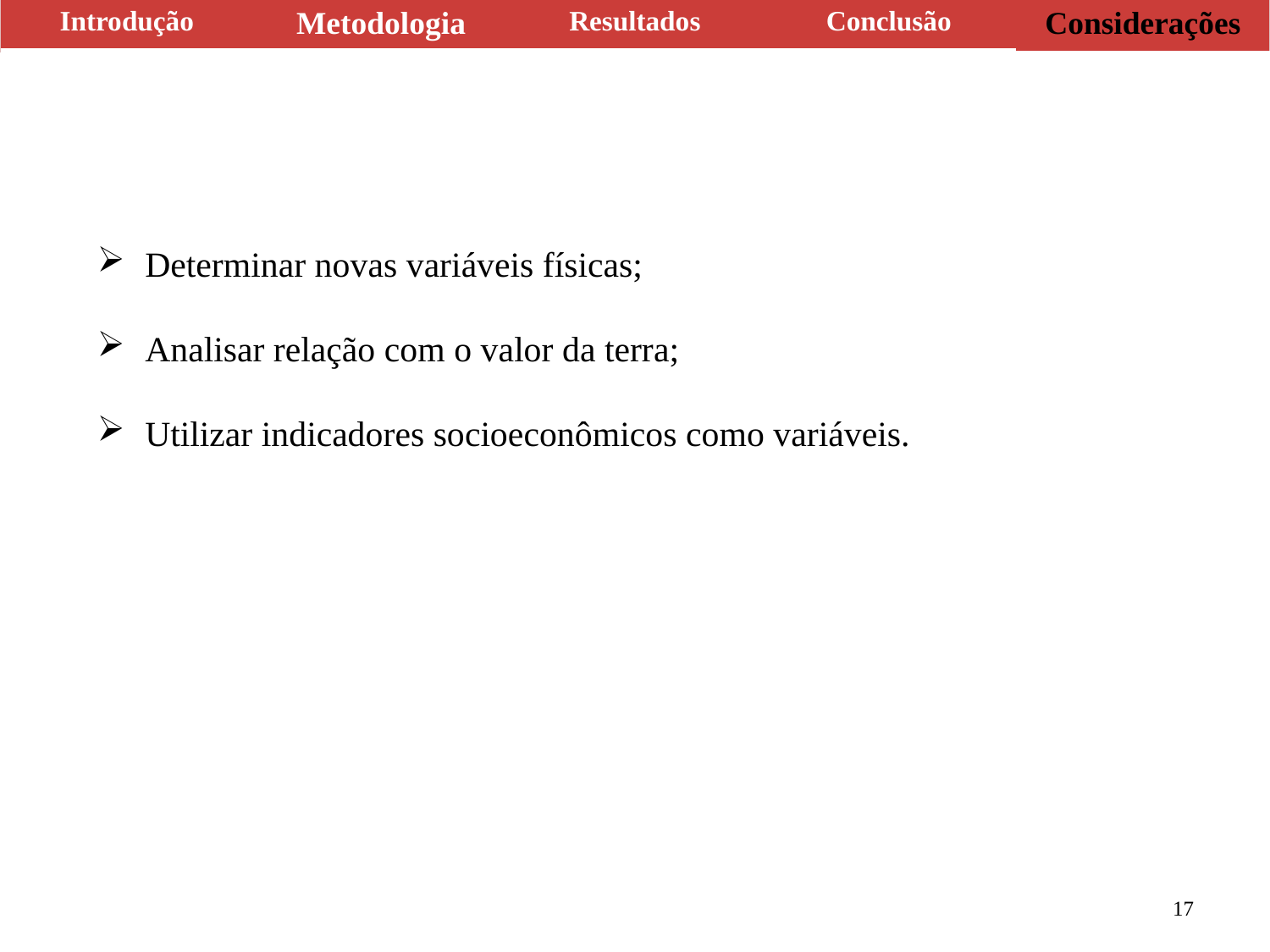

| Introdução | Metodologia | Resultados | Conclusão | Considerações |
| --- | --- | --- | --- | --- |
Determinar novas variáveis físicas;
Analisar relação com o valor da terra;
Utilizar indicadores socioeconômicos como variáveis.

17